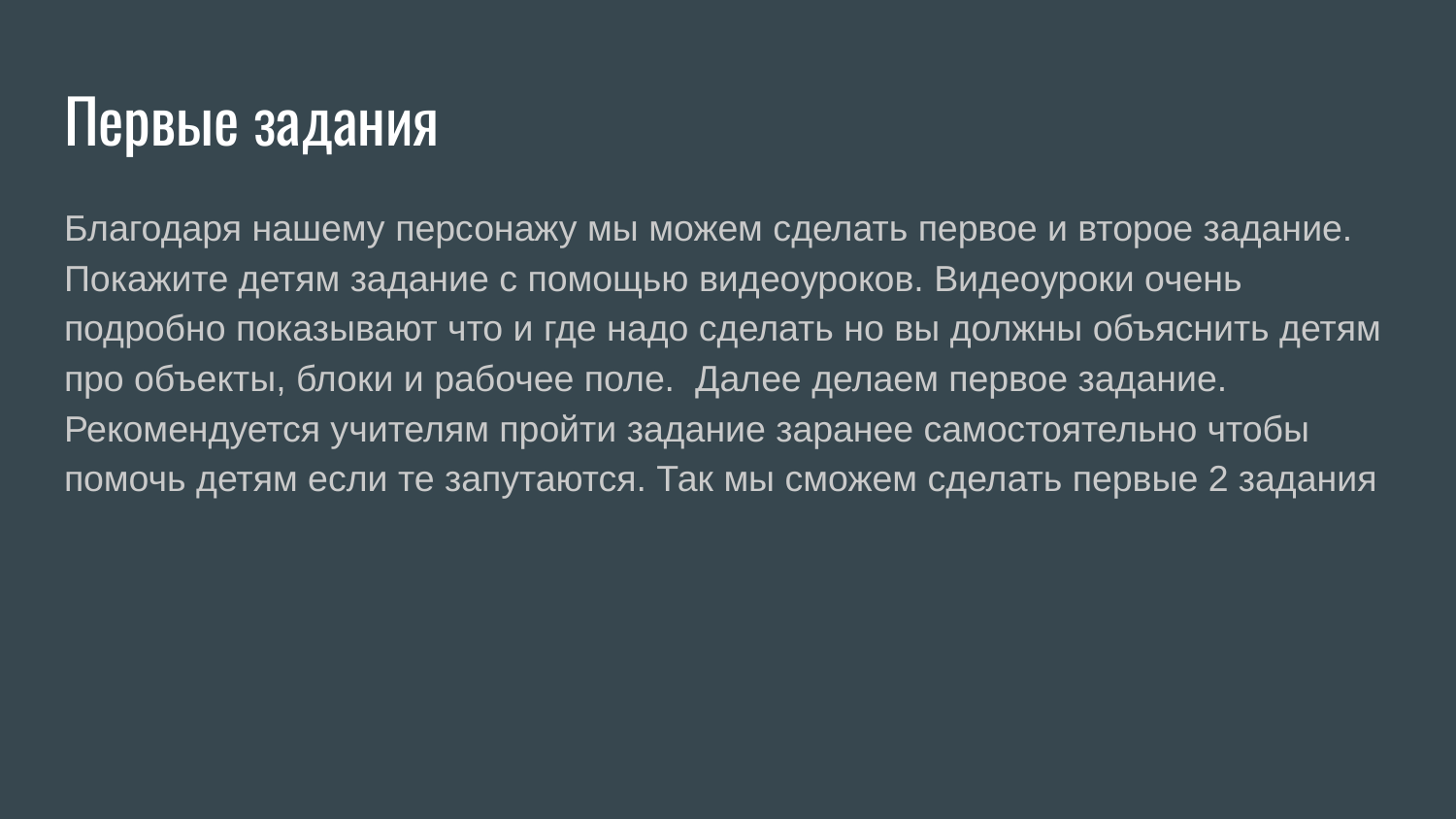

# Первые задания
Благодаря нашему персонажу мы можем сделать первое и второе задание. Покажите детям задание с помощью видеоуроков. Видеоуроки очень подробно показывают что и где надо сделать но вы должны объяснить детям про объекты, блоки и рабочее поле.  Далее делаем первое задание. Рекомендуется учителям пройти задание заранее самостоятельно чтобы помочь детям если те запутаются. Так мы сможем сделать первые 2 задания